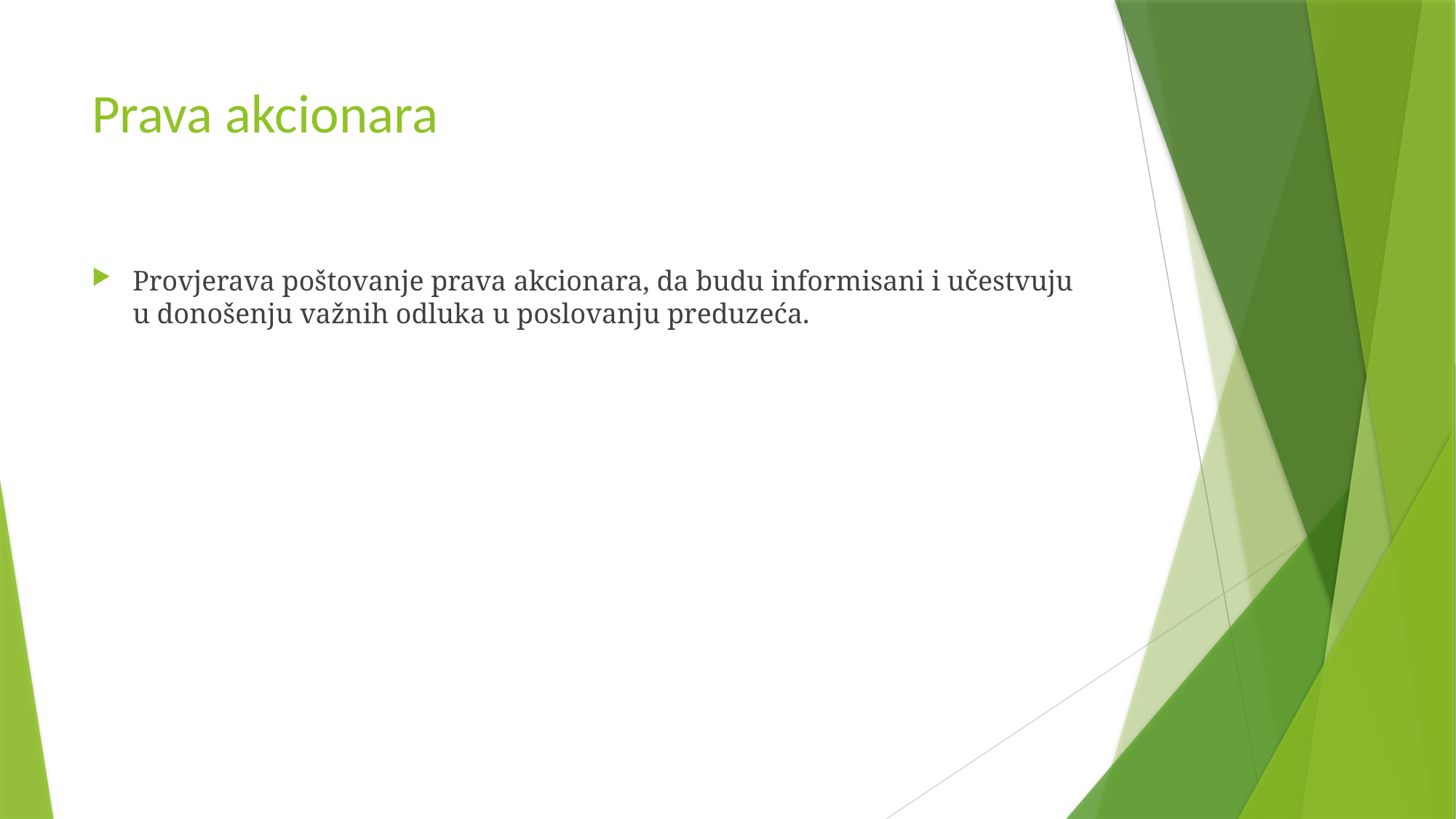

# Prava akcionara
Provjerava poštovanje prava akcionara, da budu informisani i učestvuju u donošenju važnih odluka u poslovanju preduzeća.